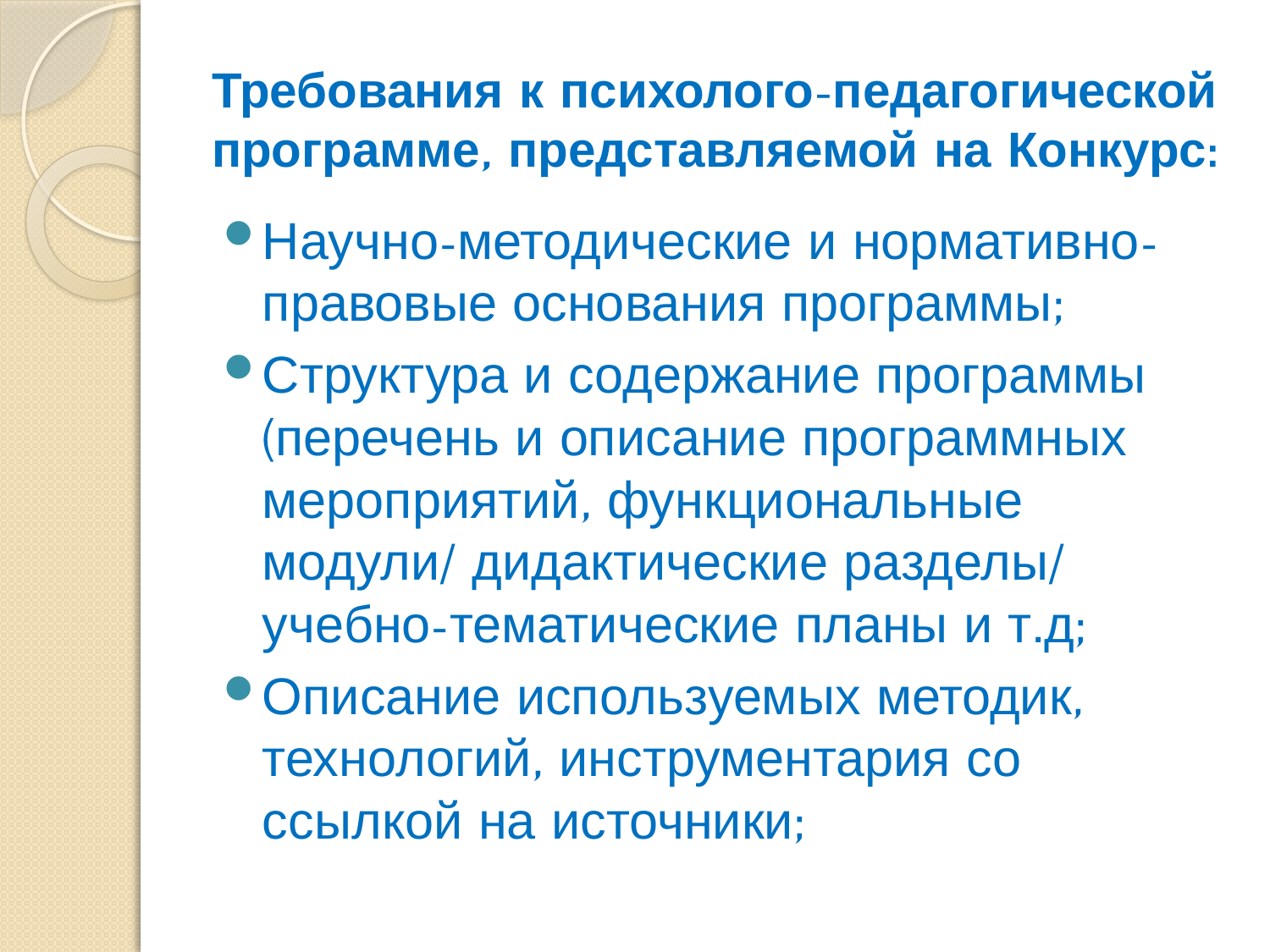

# Требования к психолого-педагогической программе, представляемой на Конкурс:
Научно-методические и нормативно-правовые основания программы;
Структура и содержание программы (перечень и описание программных мероприятий, функциональные модули/ дидактические разделы/ учебно-тематические планы и т.д;
Описание используемых методик, технологий, инструментария со ссылкой на источники;